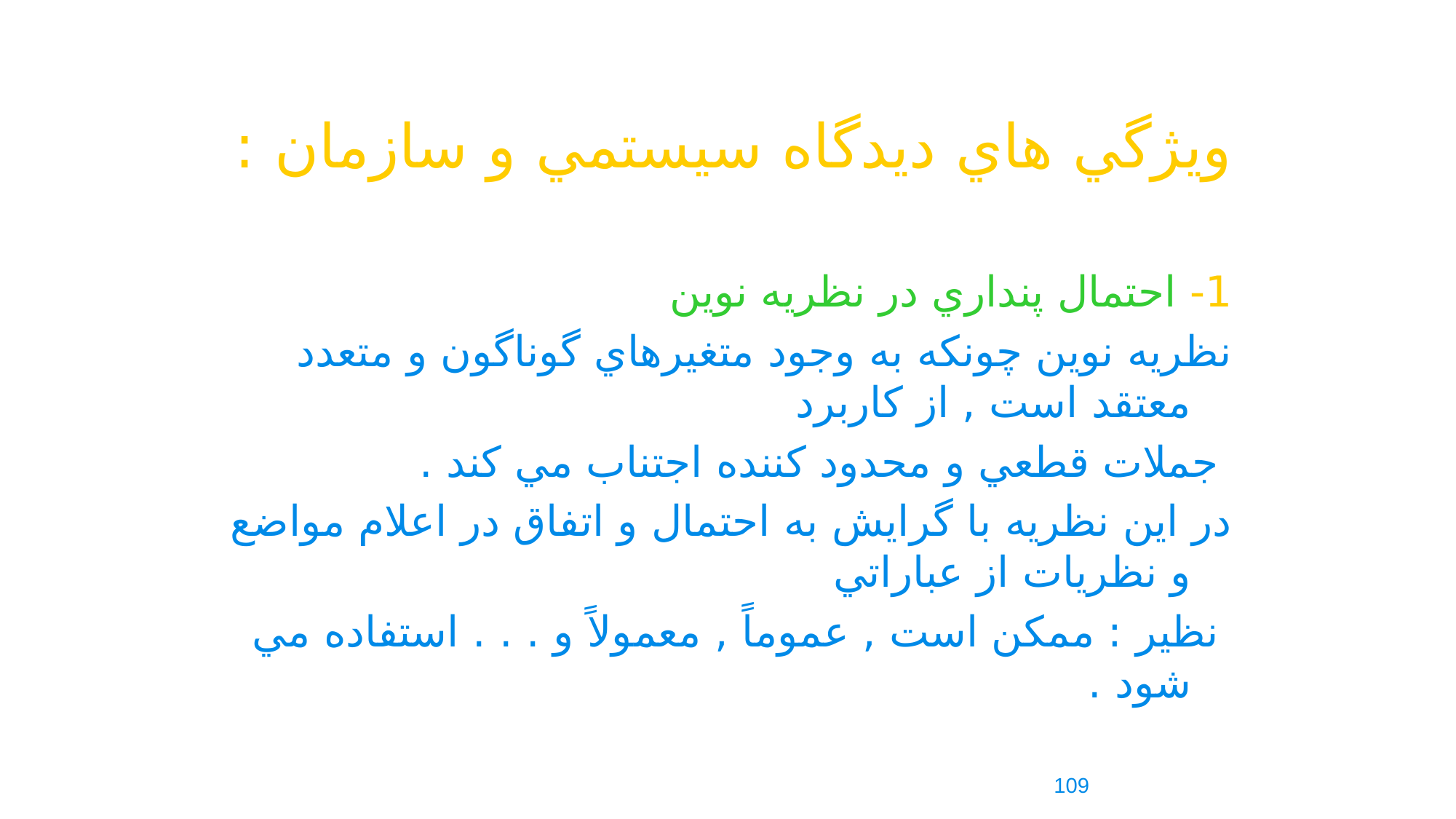

ويژگي هاي ديدگاه سيستمي و سازمان :

1- احتمال پنداري در نظريه نوين
نظريه نوين چونکه به وجود متغيرهاي گوناگون و متعدد معتقد است , از کاربرد
 جملات قطعي و محدود کننده اجتناب مي کند .
در اين نظريه با گرايش به احتمال و اتفاق در اعلام مواضع و نظريات از عباراتي
 نظير : ممکن است , عموماً , معمولاً و . . . استفاده مي شود .
109